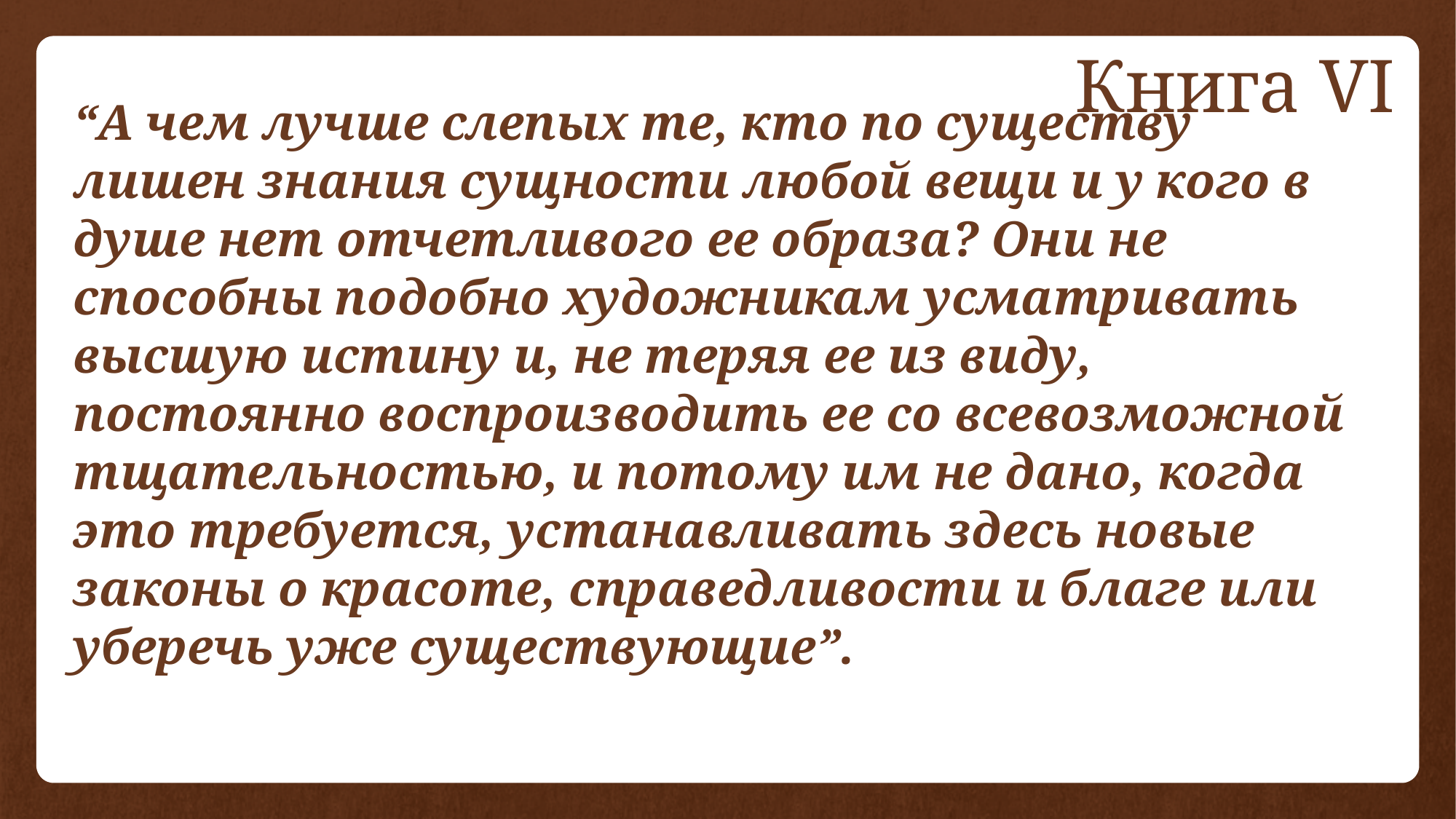

Книга VI
# “А чем лучше слепых те, кто по существу лишен знания сущности любой вещи и у кого в душе нет отчетливого ее образа? Они не способны подобно художникам усматривать высшую истину и, не теряя ее из виду, постоянно воспроизводить ее со всевозможной тщательностью, и потому им не дано, когда это требуется, устанавливать здесь новые законы о красоте, справедливости и благе или уберечь уже существующие”.